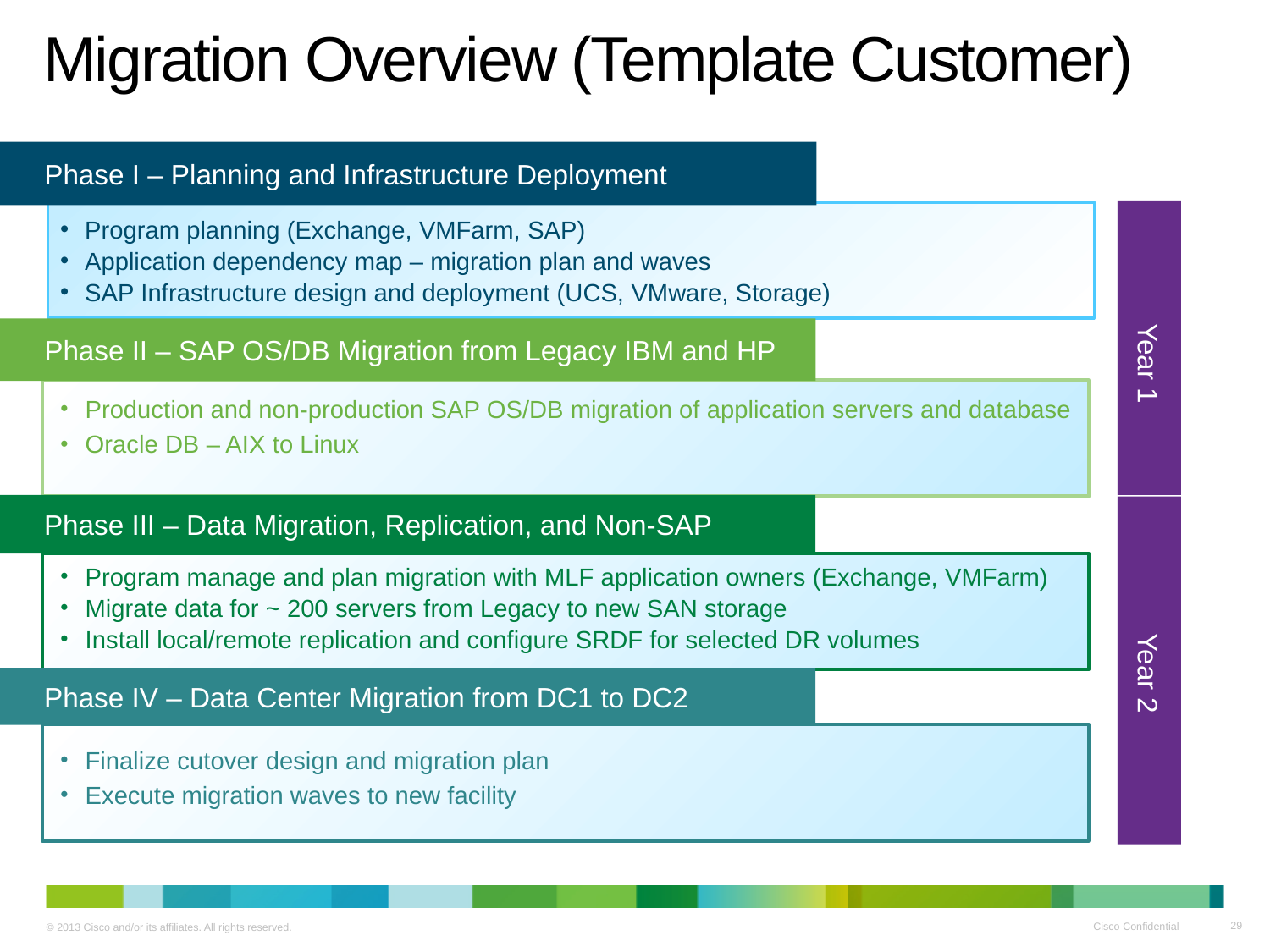

# Migration Overview (Template Customer)
Phase I – Planning and Infrastructure Deployment
Program planning (Exchange, VMFarm, SAP)
Application dependency map – migration plan and waves
SAP Infrastructure design and deployment (UCS, VMware, Storage)

Year 1
Phase II – SAP OS/DB Migration from Legacy IBM and HP

Production and non-production SAP OS/DB migration of application servers and database
Oracle DB – AIX to Linux
Phase III – Data Migration, Replication, and Non-SAP

Program manage and plan migration with MLF application owners (Exchange, VMFarm)
Migrate data for ~ 200 servers from Legacy to new SAN storage
Install local/remote replication and configure SRDF for selected DR volumes
Year 2
Phase IV – Data Center Migration from DC1 to DC2

Finalize cutover design and migration plan
Execute migration waves to new facility